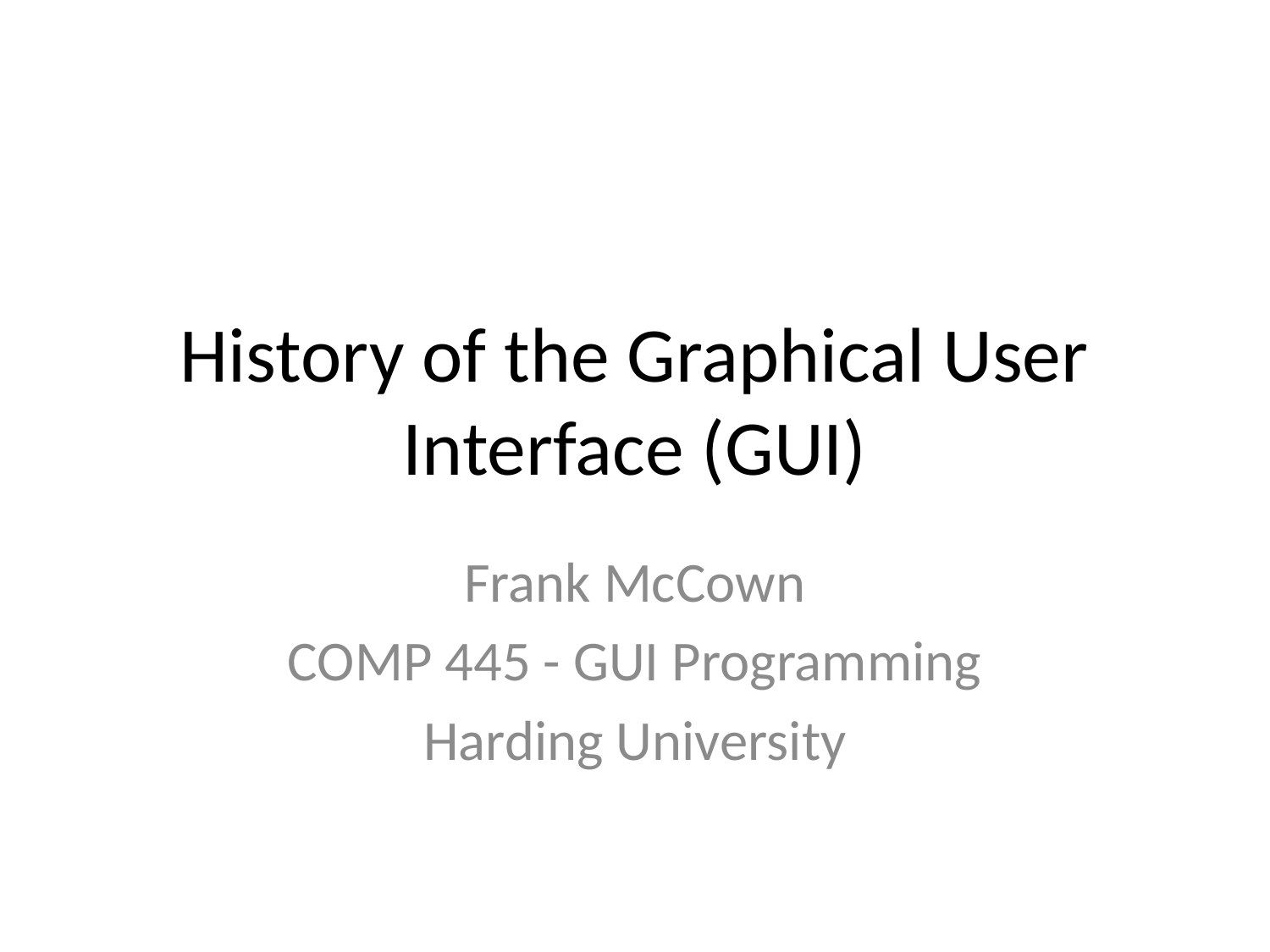

# History of the Graphical User Interface (GUI)
Frank McCown
COMP 445 - GUI Programming
Harding University